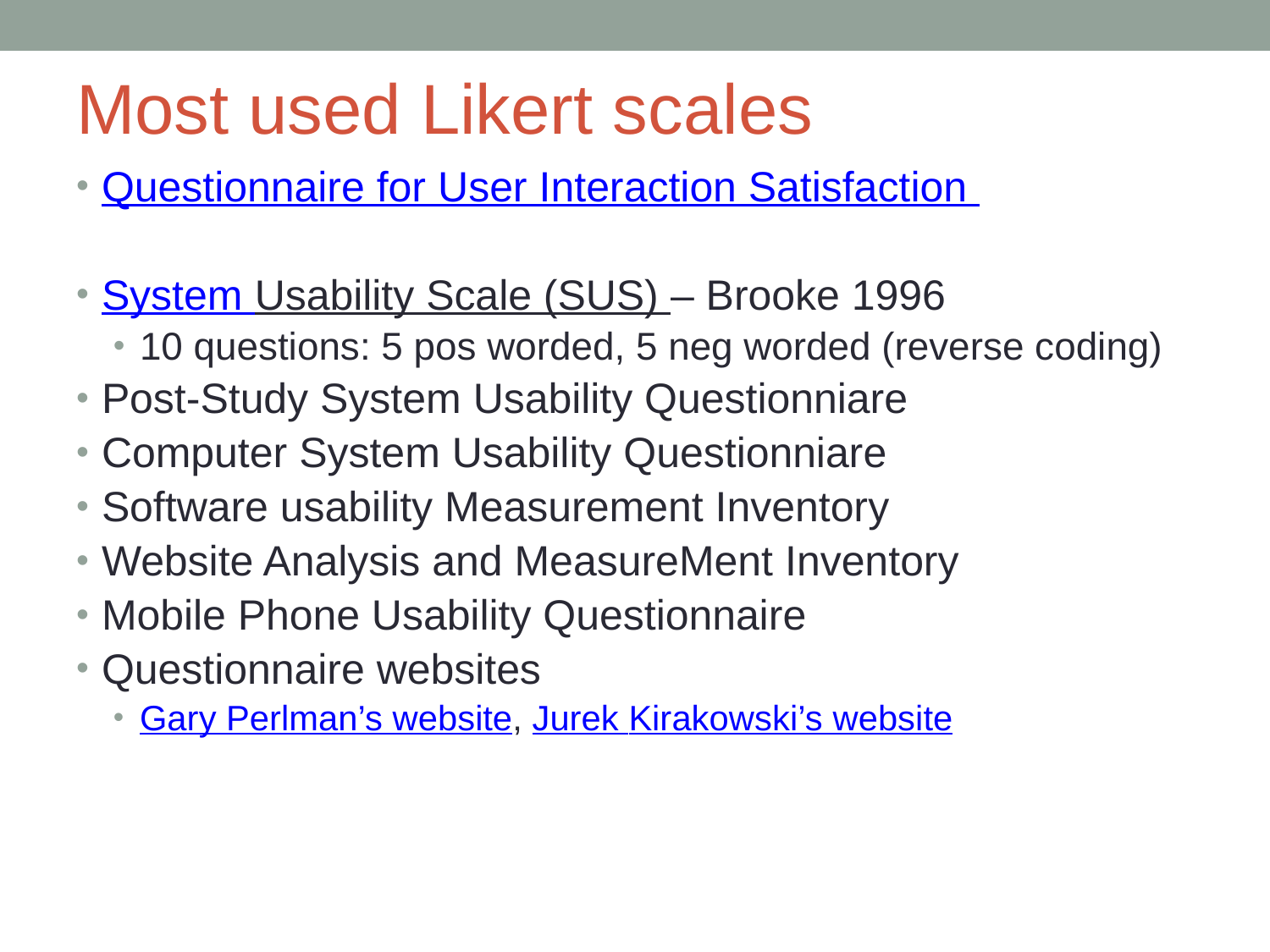

# Most used Likert scales
Questionnaire for User Interaction Satisfaction

System Usability Scale (SUS) – Brooke 1996
10 questions: 5 pos worded, 5 neg worded (reverse coding)
Post-Study System Usability Questionniare
Computer System Usability Questionniare
Software usability Measurement Inventory
Website Analysis and MeasureMent Inventory
Mobile Phone Usability Questionnaire
Questionnaire websites
Gary Perlman’s website, Jurek Kirakowski’s website